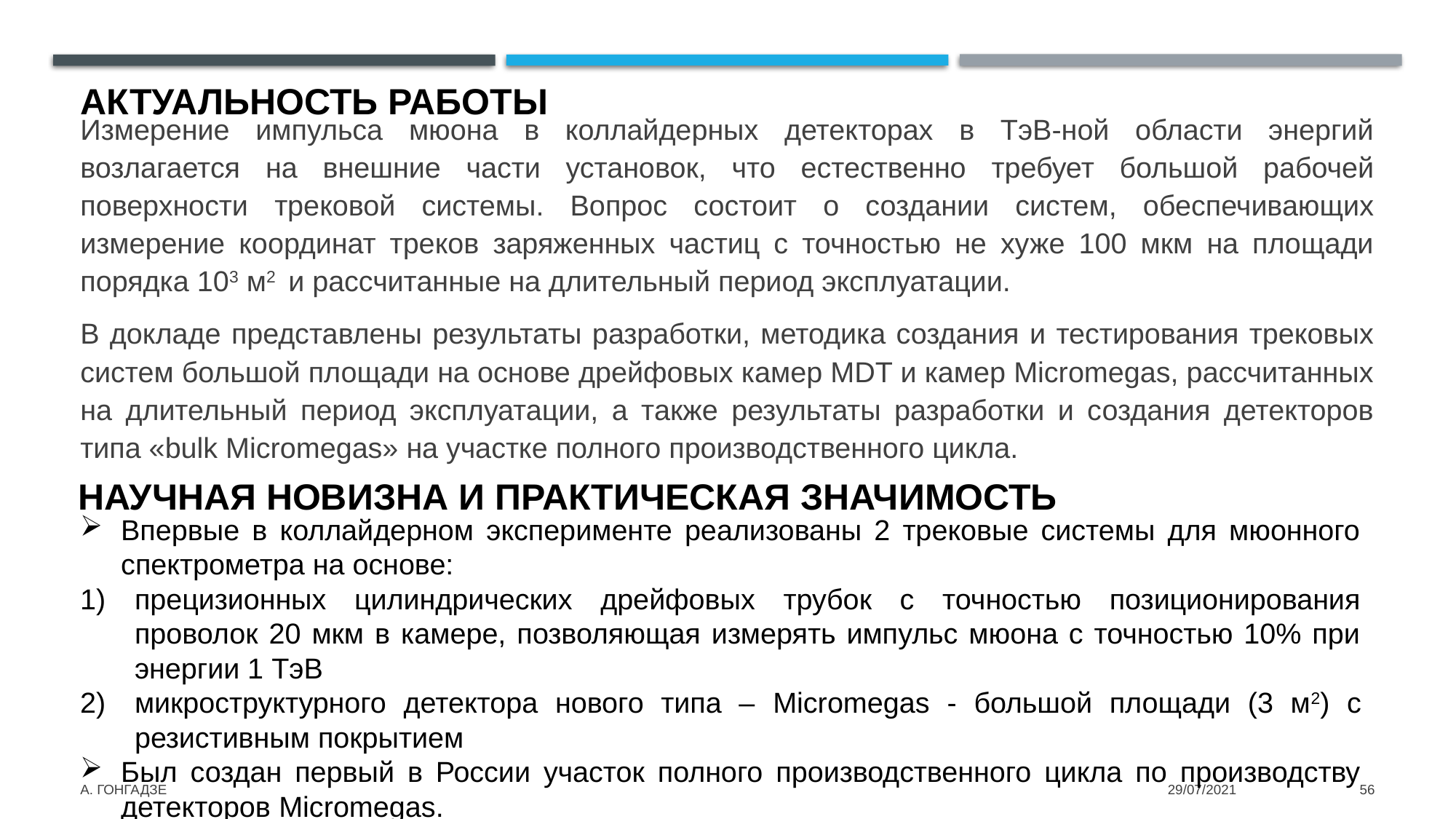

# Актуальность Работы
Измерение импульса мюона в коллайдерных детекторах в ТэВ-ной области энергий возлагается на внешние части установок, что естественно требует большой рабочей поверхности трековой системы. Вопрос состоит о создании систем, обеспечивающих измерение координат треков заряженных частиц с точностью не хуже 100 мкм на площади порядка 103 м2  и рассчитанные на длительный период эксплуатации.
В докладе представлены результаты разработки, методика создания и тестирования трековых систем большой площади на основе дрейфовых камер MDT и камер Micromegas, рассчитанных на длительный период эксплуатации, а также результаты разработки и создания детекторов типа «bulk Micromegas» на участке полного производственного цикла.
Научная новизна и практическая значимость
Впервые в коллайдерном эксперименте реализованы 2 трековые системы для мюонного спектрометра на основе:
прецизионных цилиндрических дрейфовых трубок с точностью позиционирования проволок 20 мкм в камере, позволяющая измерять импульс мюона с точностью 10% при энергии 1 ТэВ
микроструктурного детектора нового типа – Micromegas - большой площади (3 м2) с резистивным покрытием
Был создан первый в России участок полного производственного цикла по производству детекторов Micromegas.

А. Гонгадзе
29/07/2021
56